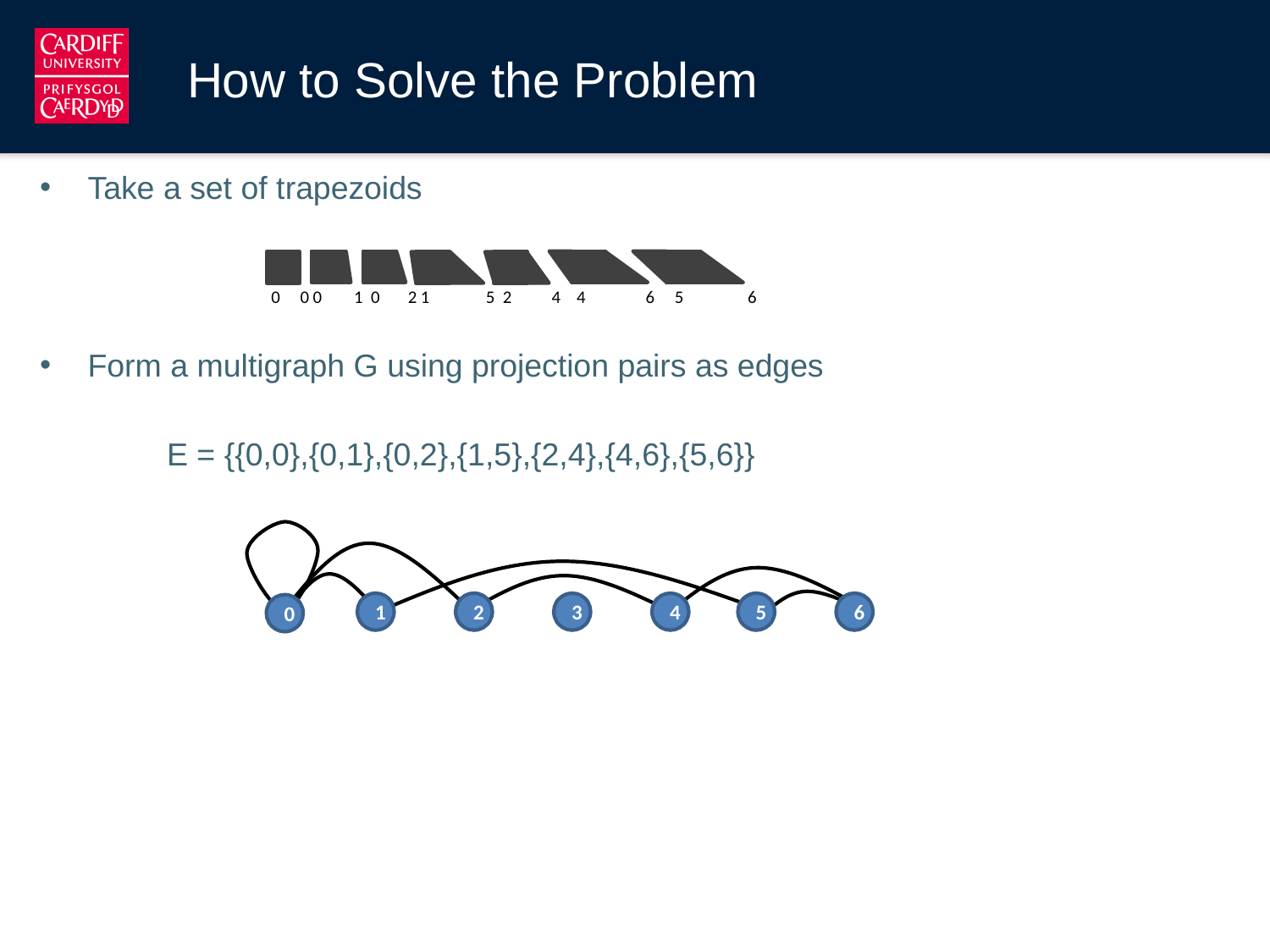

# How to Solve the Problem
Take a set of trapezoids

Form a multigraph G using projection pairs as edges

	E = {{0,0},{0,1},{0,2},{1,5},{2,4},{4,6},{5,6}}

0     0 0        1  0       2 1              5  2          4    4               6     5                6

1
2
3
4
5
6
0